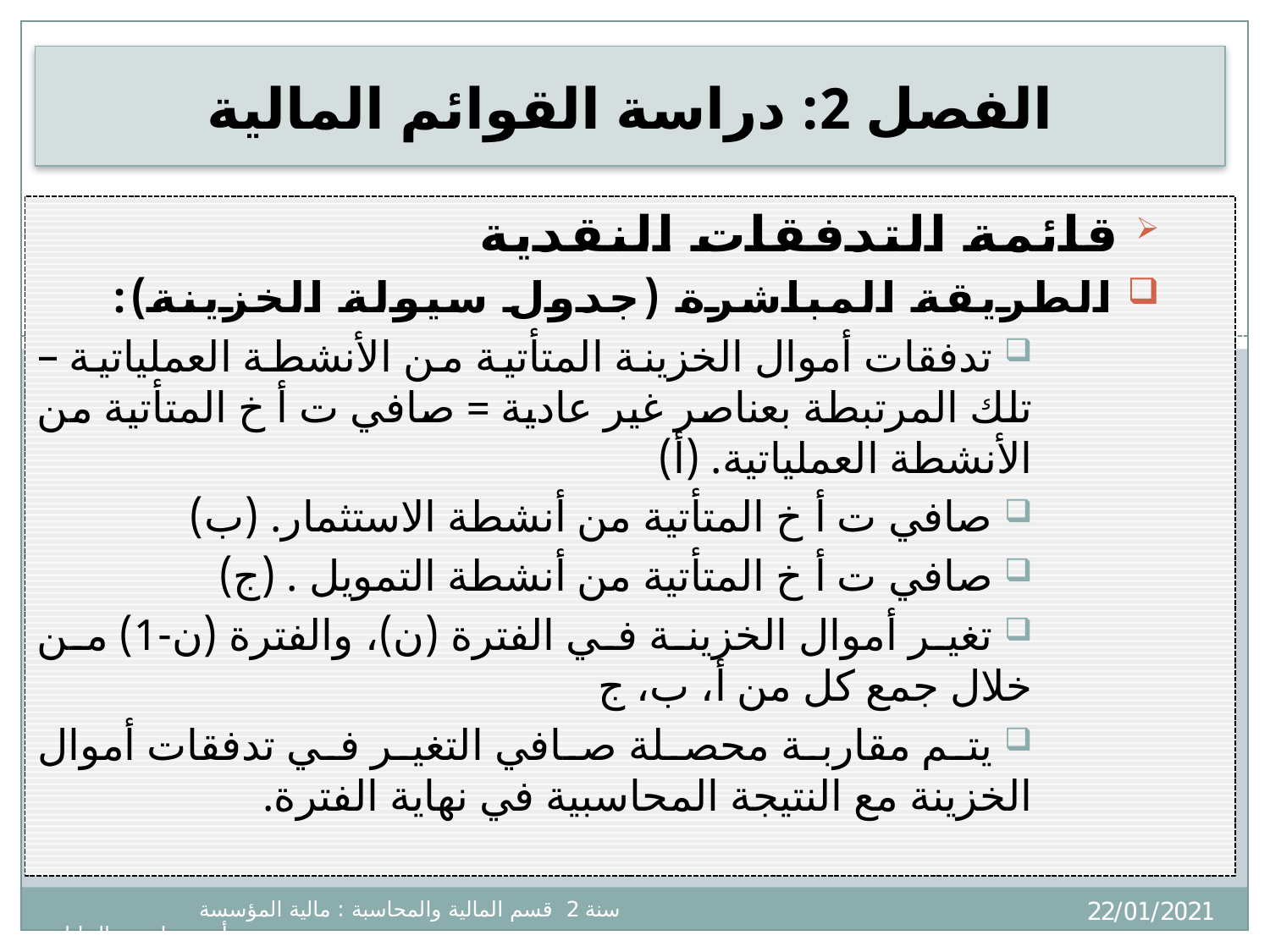

# الفصل 2: دراسة القوائم المالية
 	قائمة التدفقات النقدية
 الطريقة المباشرة (جدول سيولة الخزينة):
 تدفقات أموال الخزينة المتأتية من الأنشطة العملياتية – تلك المرتبطة بعناصر غير عادية = صافي ت أ خ المتأتية من الأنشطة العملياتية. (أ)
 صافي ت أ خ المتأتية من أنشطة الاستثمار. (ب)
 صافي ت أ خ المتأتية من أنشطة التمويل . (ج)
 تغير أموال الخزينة في الفترة (ن)، والفترة (ن-1) من خلال جمع كل من أ، ب، ج
 يتم مقاربة محصلة صافي التغير في تدفقات أموال الخزينة مع النتيجة المحاسبية في نهاية الفترة.

13
22/01/2021
سنة 2  قسم المالية والمحاسبة : مالية المؤسسة                       أ. د بوداح عبدالجليل